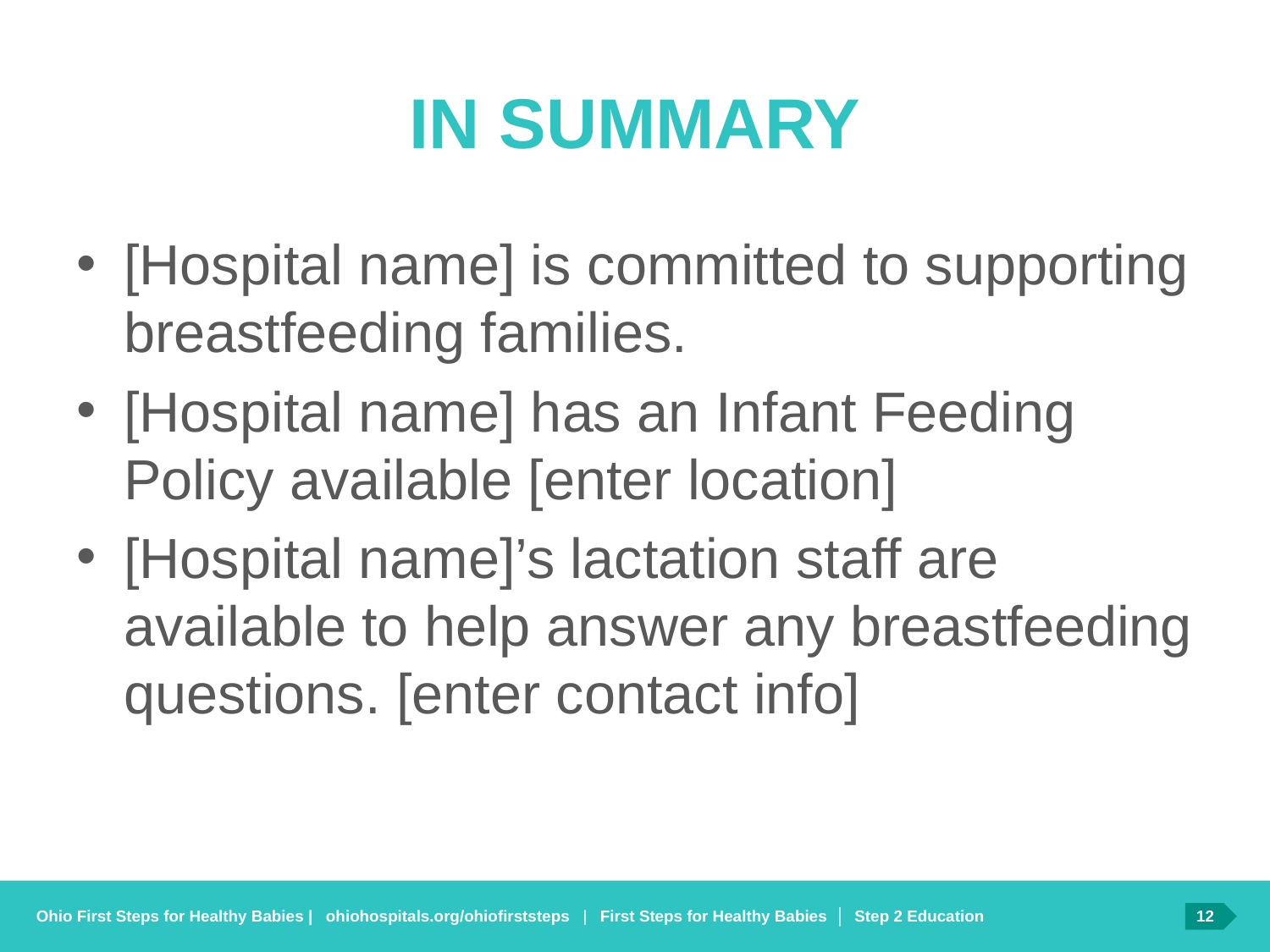

# In summary
[Hospital name] is committed to supporting breastfeeding families.
[Hospital name] has an Infant Feeding Policy available [enter location]
[Hospital name]’s lactation staff are available to help answer any breastfeeding questions. [enter contact info]
First Steps for Healthy Babies  │  Step 2 Education
12